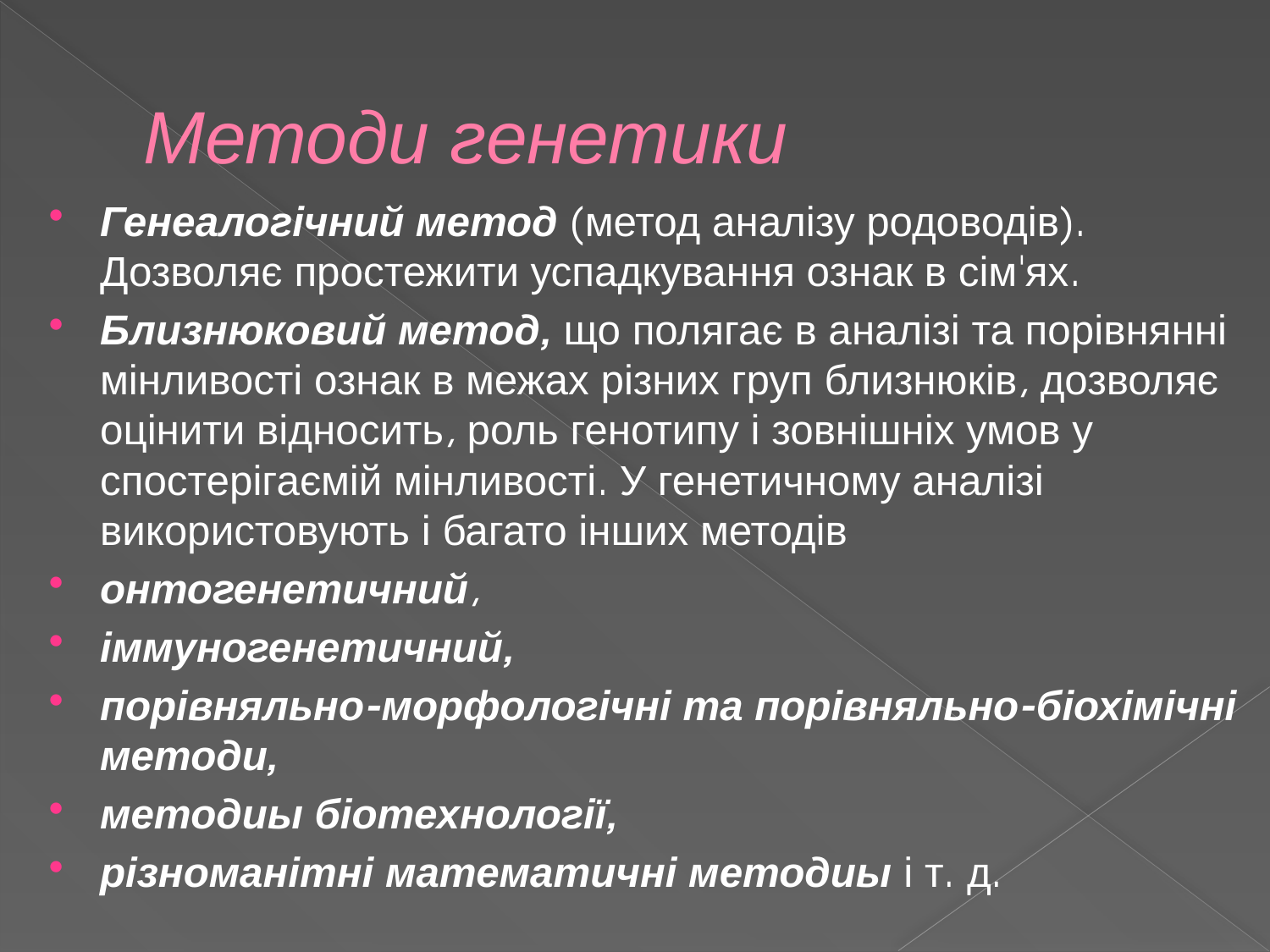

# Методи генетики
Генеалогічний метод (метод аналізу родоводів). Дозволяє простежити успадкування ознак в сім'ях.
Близнюковий метод, що полягає в аналізі та порівнянні мінливості ознак в межах різних груп близнюків, дозволяє оцінити відносить, роль генотипу і зовнішніх умов у спостерігаємій мінливості. У генетичному аналізі використовують і багато інших методів
онтогенетичний,
іммуногенетичний,
порівняльно-морфологічні та порівняльно-біохімічні методи,
методиы біотехнології,
різноманітні математичні методиы і т. д.